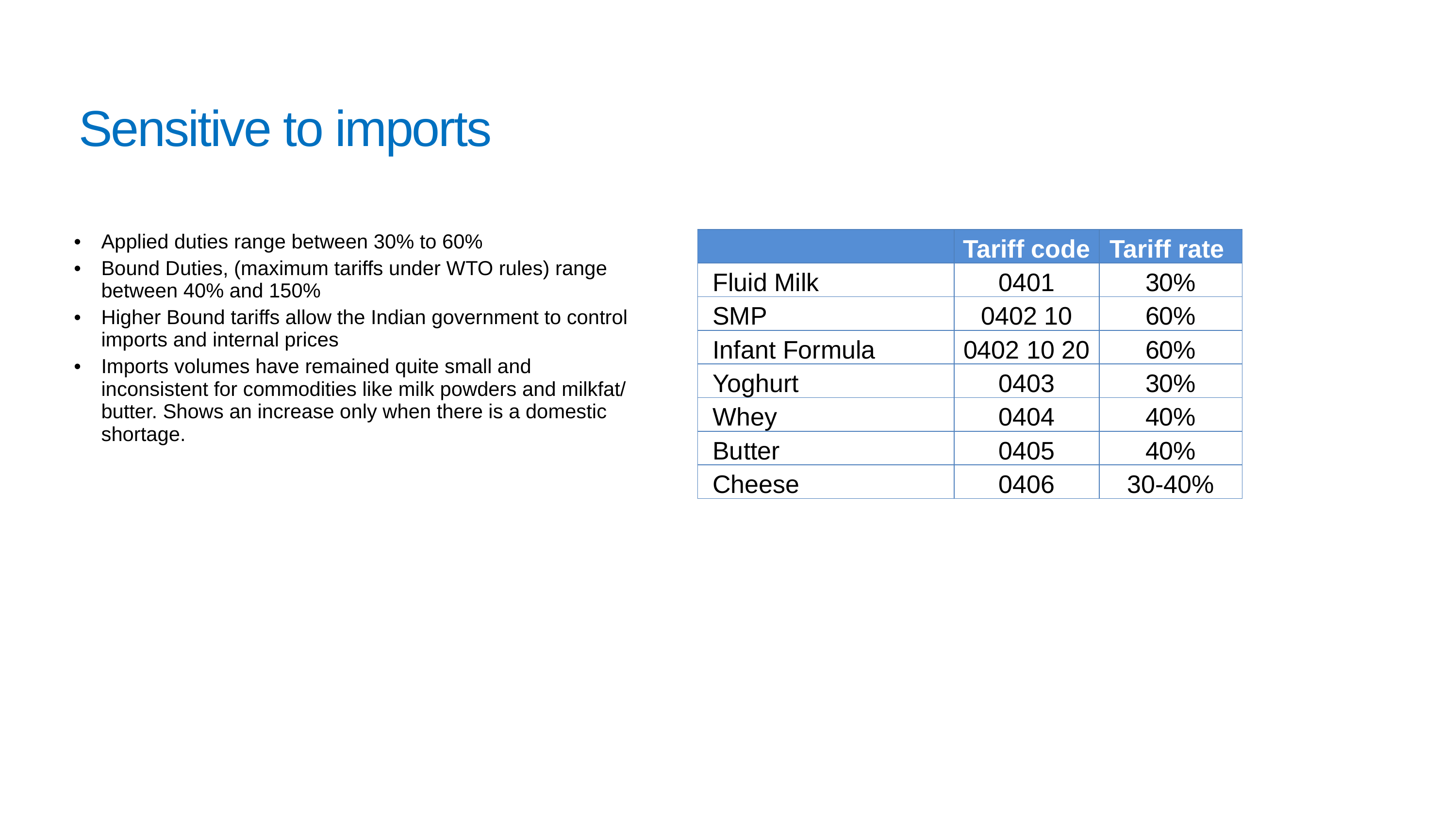

Sensitive to imports
Applied duties range between 30% to 60%
Bound Duties, (maximum tariffs under WTO rules) range between 40% and 150%
Higher Bound tariffs allow the Indian government to control imports and internal prices
Imports volumes have remained quite small and inconsistent for commodities like milk powders and milkfat/ butter. Shows an increase only when there is a domestic shortage.
|  | Tariff code | Tariff rate |
| --- | --- | --- |
| Fluid Milk | 0401 | 30% |
| SMP | 0402 10 | 60% |
| Infant Formula | 0402 10 20 | 60% |
| Yoghurt | 0403 | 30% |
| Whey | 0404 | 40% |
| Butter | 0405 | 40% |
| Cheese | 0406 | 30-40% |